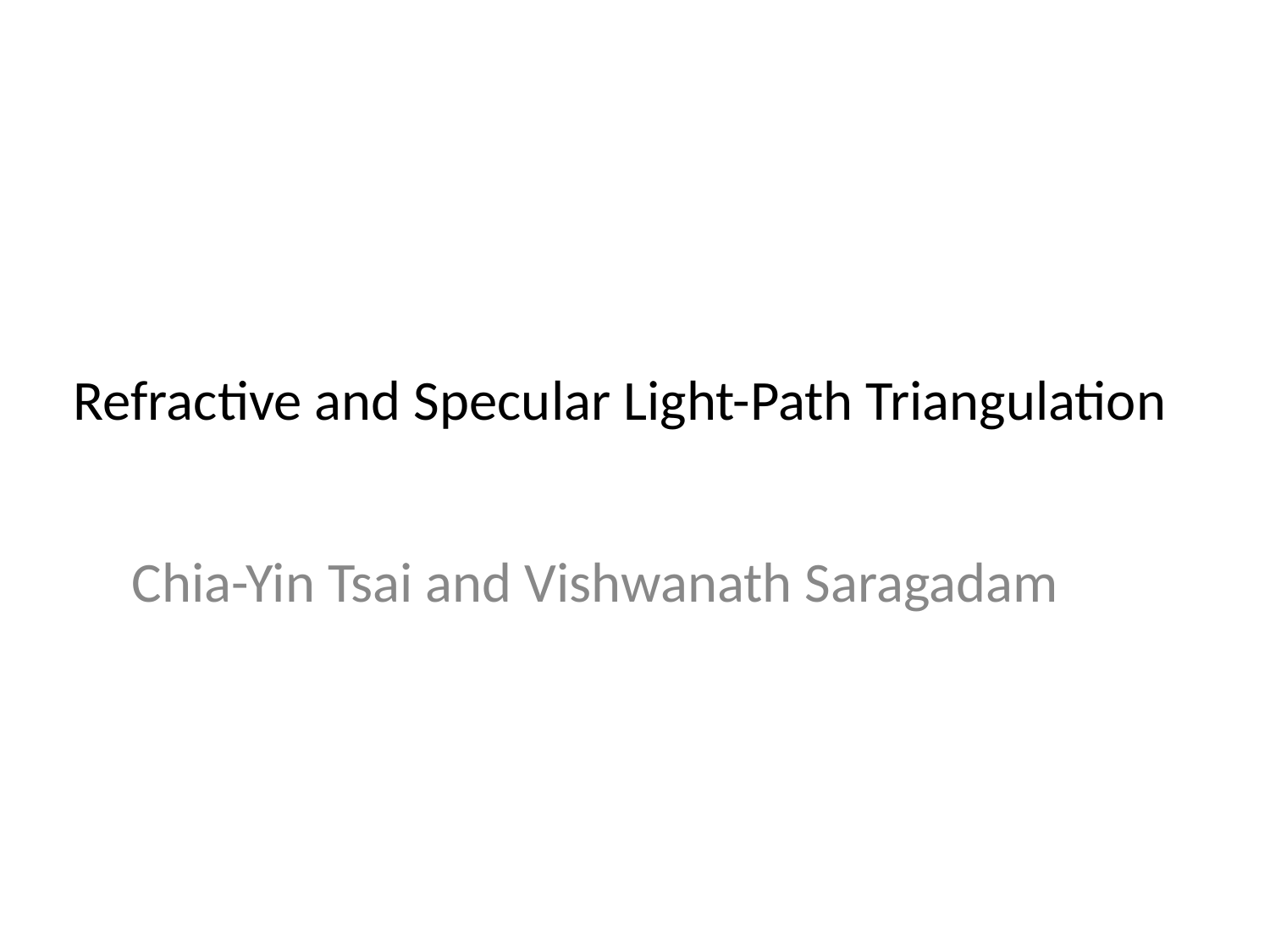

# Refractive and Specular Light-Path Triangulation
Chia-Yin Tsai and Vishwanath Saragadam